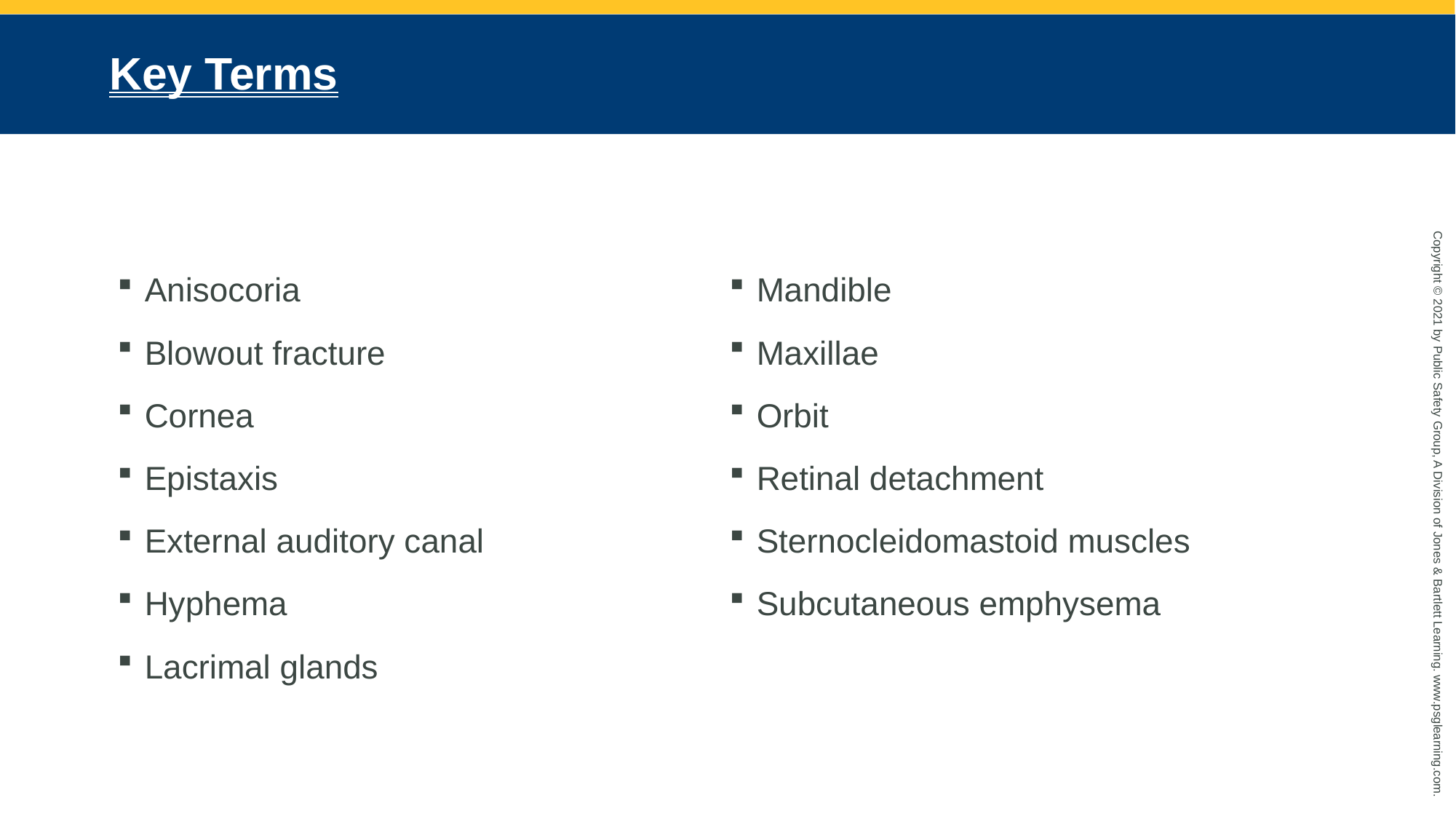

# Key Terms
Anisocoria
Blowout fracture
Cornea
Epistaxis
External auditory canal
Hyphema
Lacrimal glands
Mandible
Maxillae
Orbit
Retinal detachment
Sternocleidomastoid muscles
Subcutaneous emphysema